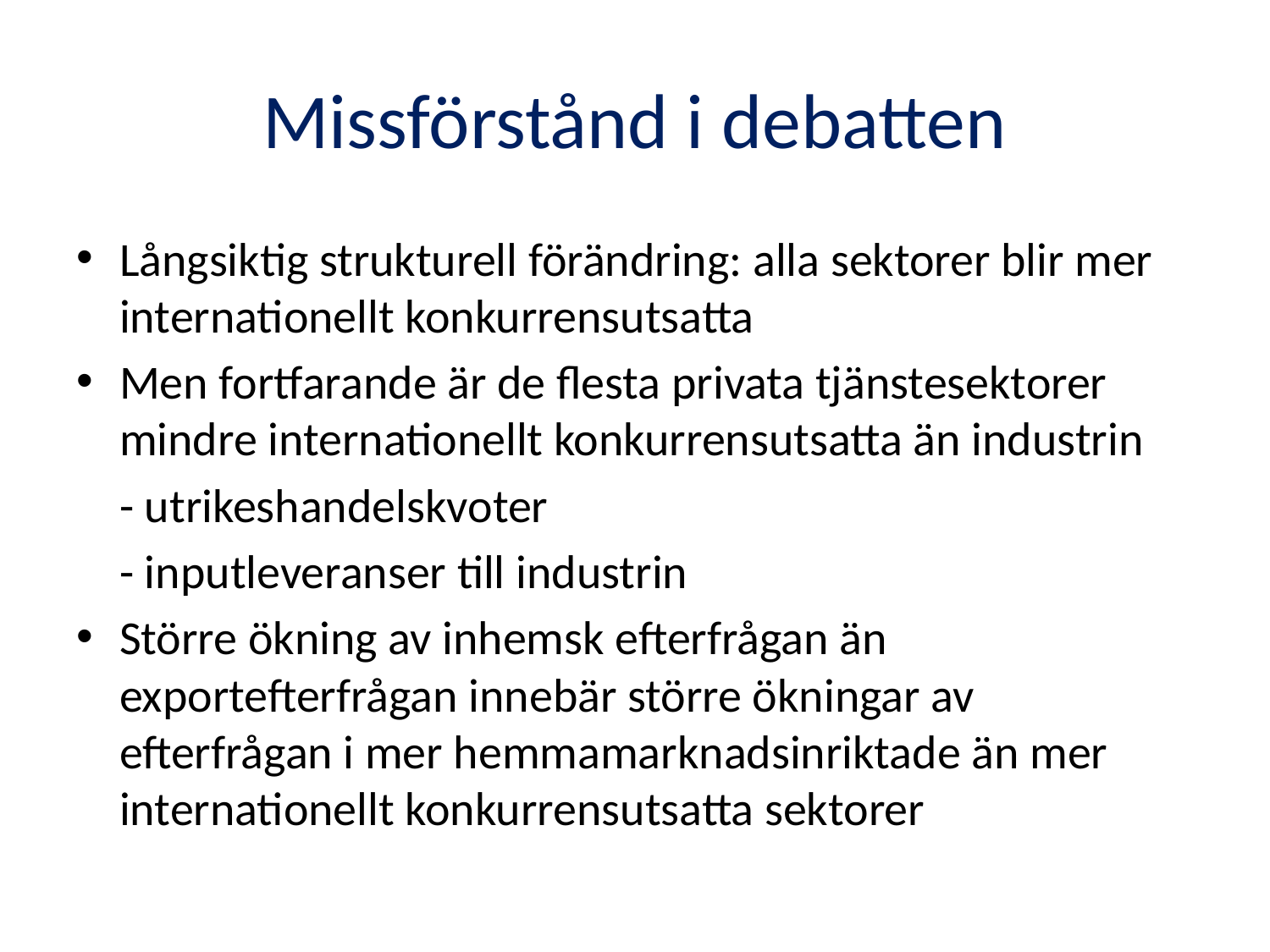

# Missförstånd i debatten
Långsiktig strukturell förändring: alla sektorer blir mer internationellt konkurrensutsatta
Men fortfarande är de flesta privata tjänstesektorer mindre internationellt konkurrensutsatta än industrin
    - utrikeshandelskvoter
    - inputleveranser till industrin
Större ökning av inhemsk efterfrågan än exportefterfrågan innebär större ökningar av efterfrågan i mer hemmamarknadsinriktade än mer internationellt konkurrensutsatta sektorer